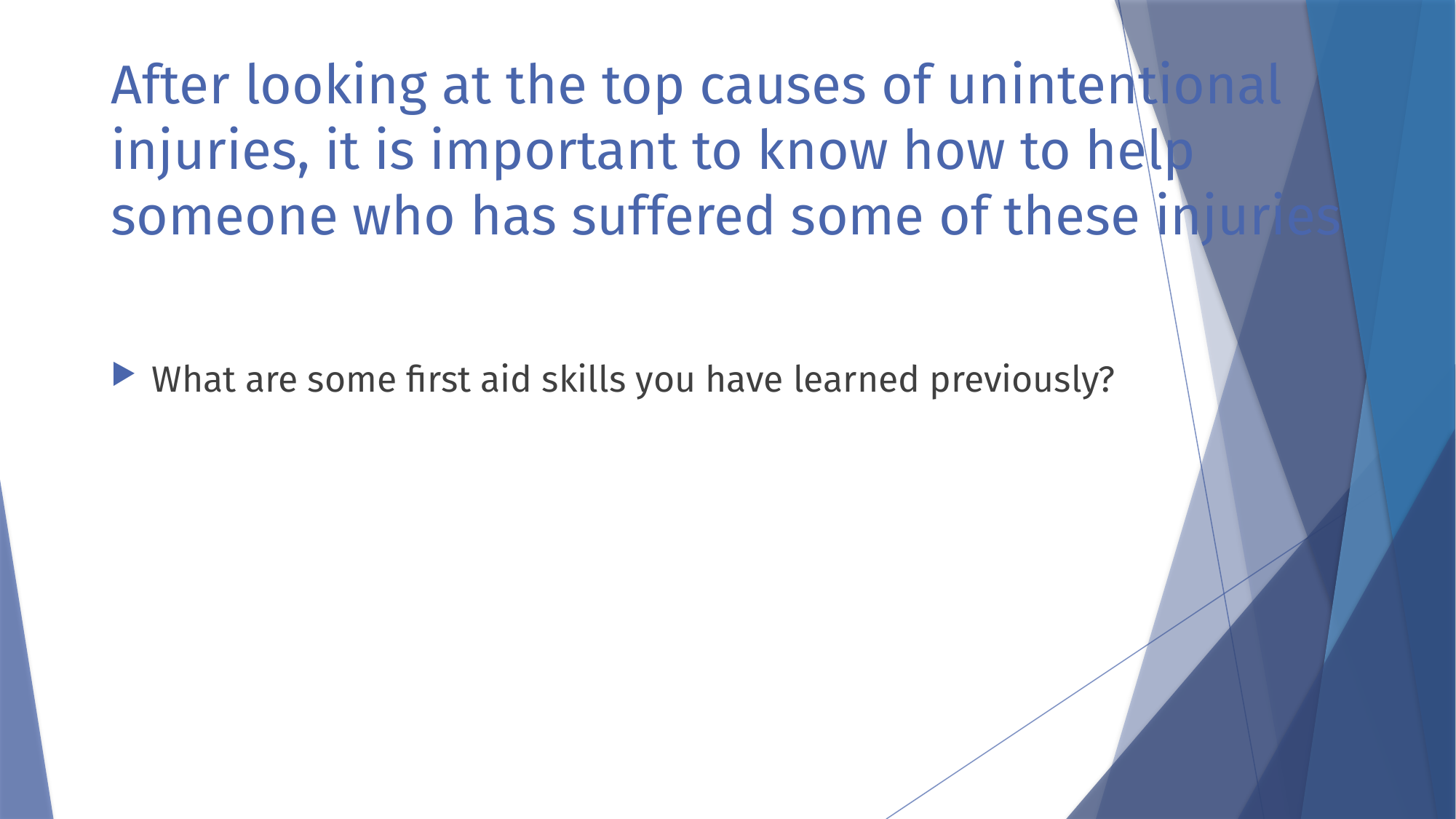

# After looking at the top causes of unintentional injuries, it is important to know how to help someone who has suffered some of these injuries
What are some first aid skills you have learned previously?